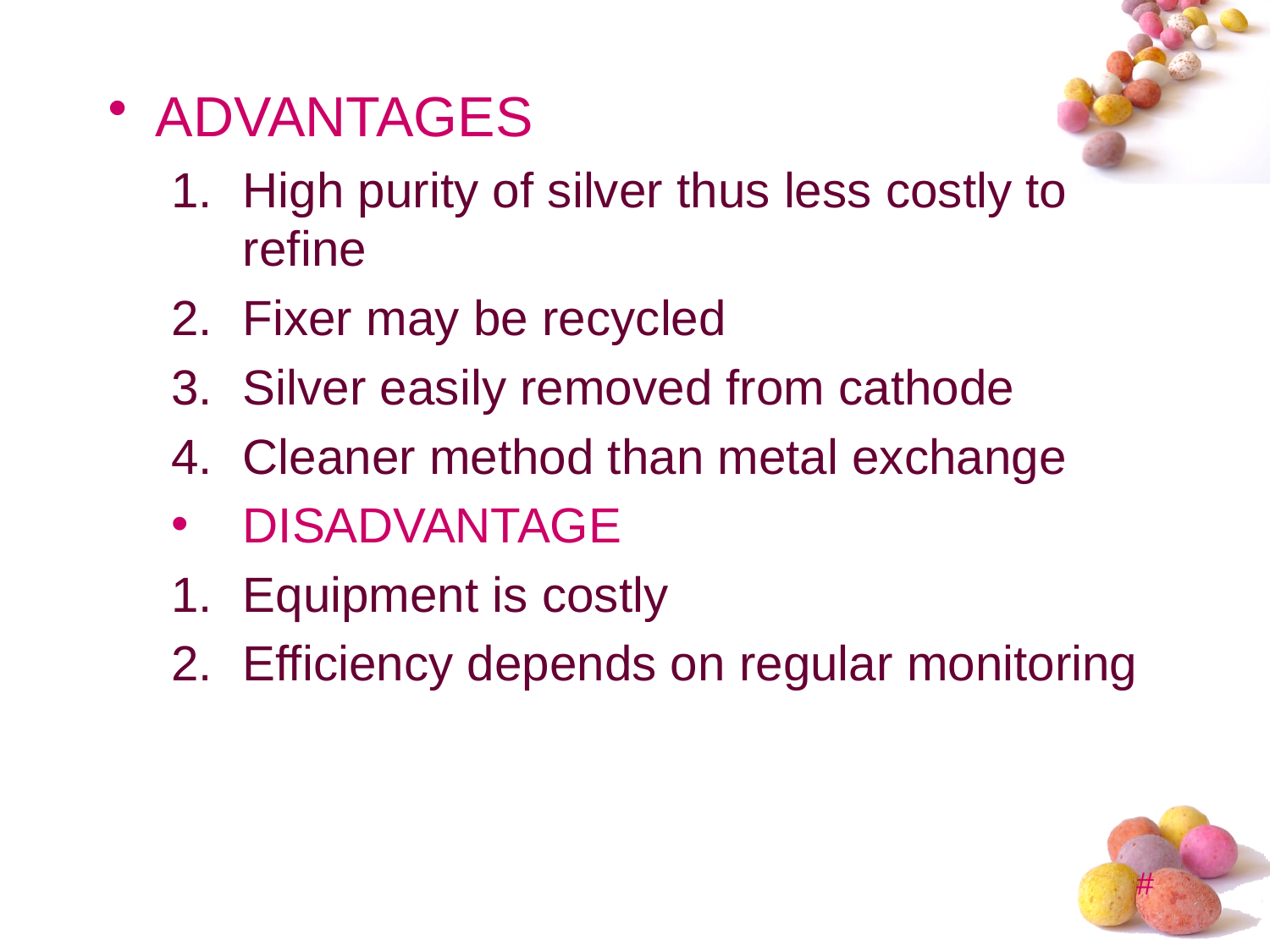

ADVANTAGES
High purity of silver thus less costly to refine
Fixer may be recycled
Silver easily removed from cathode
Cleaner method than metal exchange
DISADVANTAGE
Equipment is costly
Efficiency depends on regular monitoring